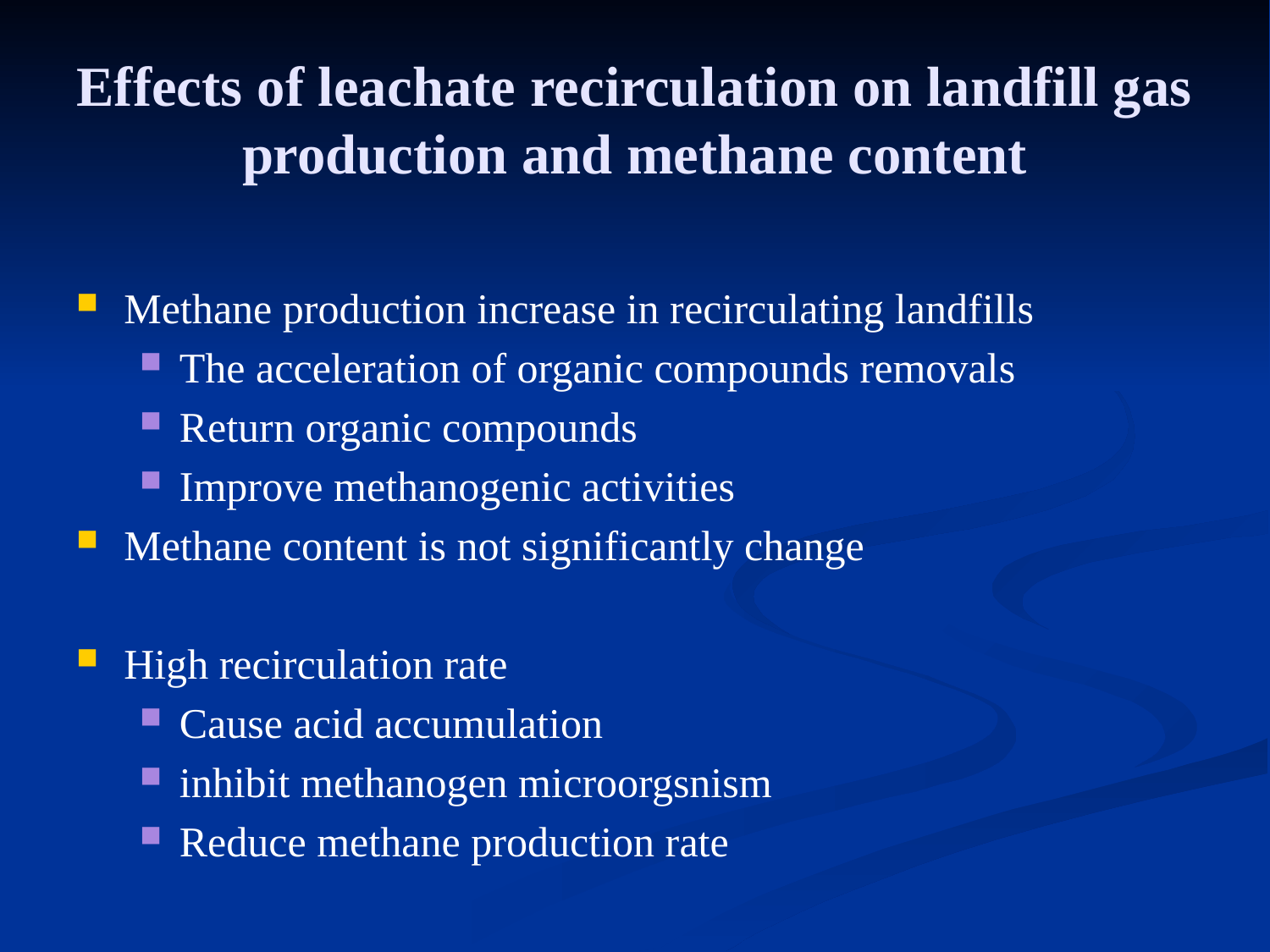

# Effects of leachate recirculation on landfill gas production and methane content
Methane production increase in recirculating landfills
The acceleration of organic compounds removals
Return organic compounds
Improve methanogenic activities
Methane content is not significantly change

High recirculation rate
Cause acid accumulation
inhibit methanogen microorgsnism
Reduce methane production rate